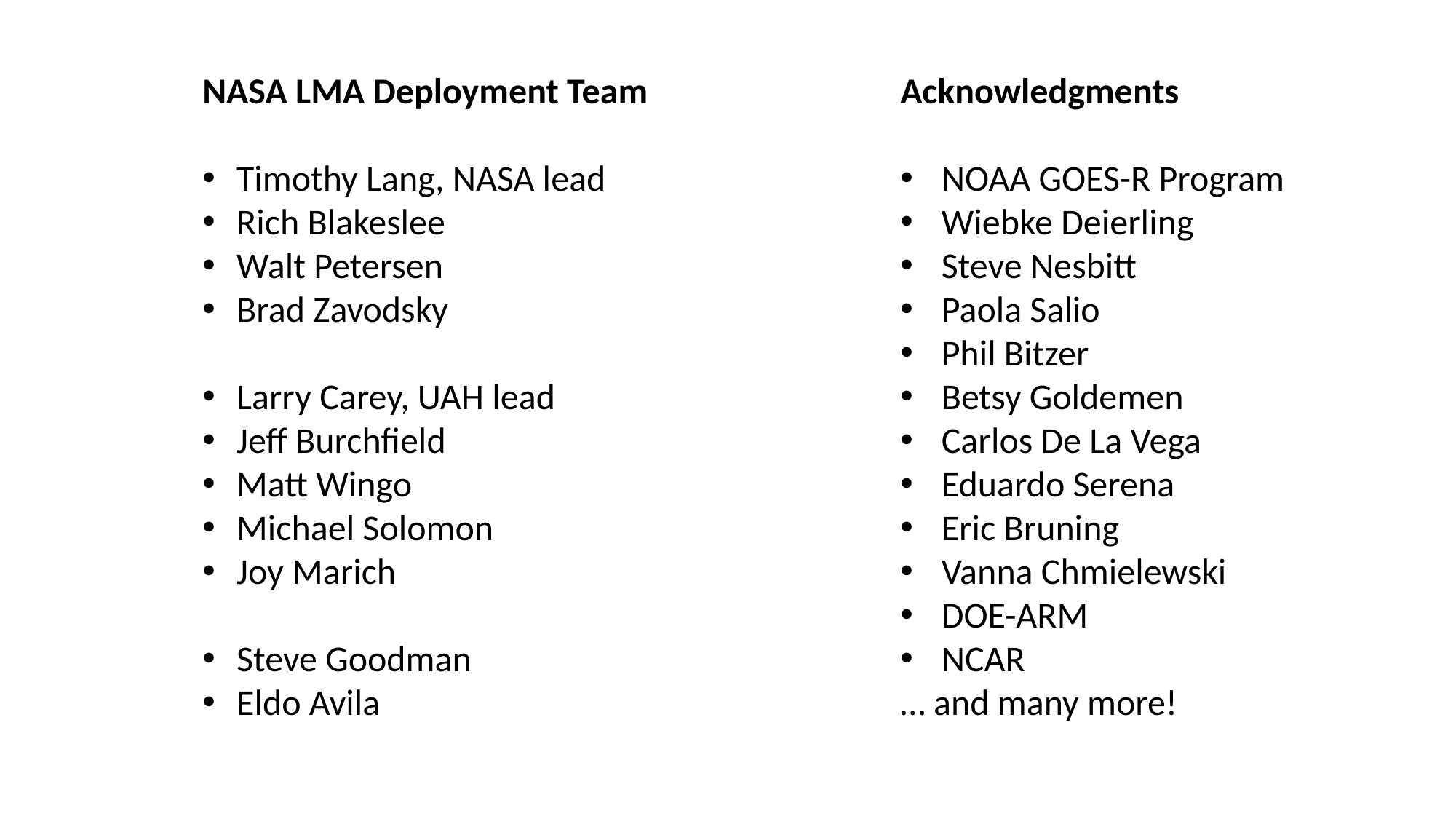

NASA LMA Deployment Team

Timothy Lang, NASA lead
Rich Blakeslee
Walt Petersen
Brad Zavodsky

Larry Carey, UAH lead
Jeff Burchfield
Matt Wingo
Michael Solomon
Joy Marich

Steve Goodman
Eldo Avila
Acknowledgments

NOAA GOES-R Program
Wiebke Deierling
Steve Nesbitt
Paola Salio
Phil Bitzer
Betsy Goldemen
Carlos De La Vega
Eduardo Serena
Eric Bruning
Vanna Chmielewski
DOE-ARM
NCAR
… and many more!